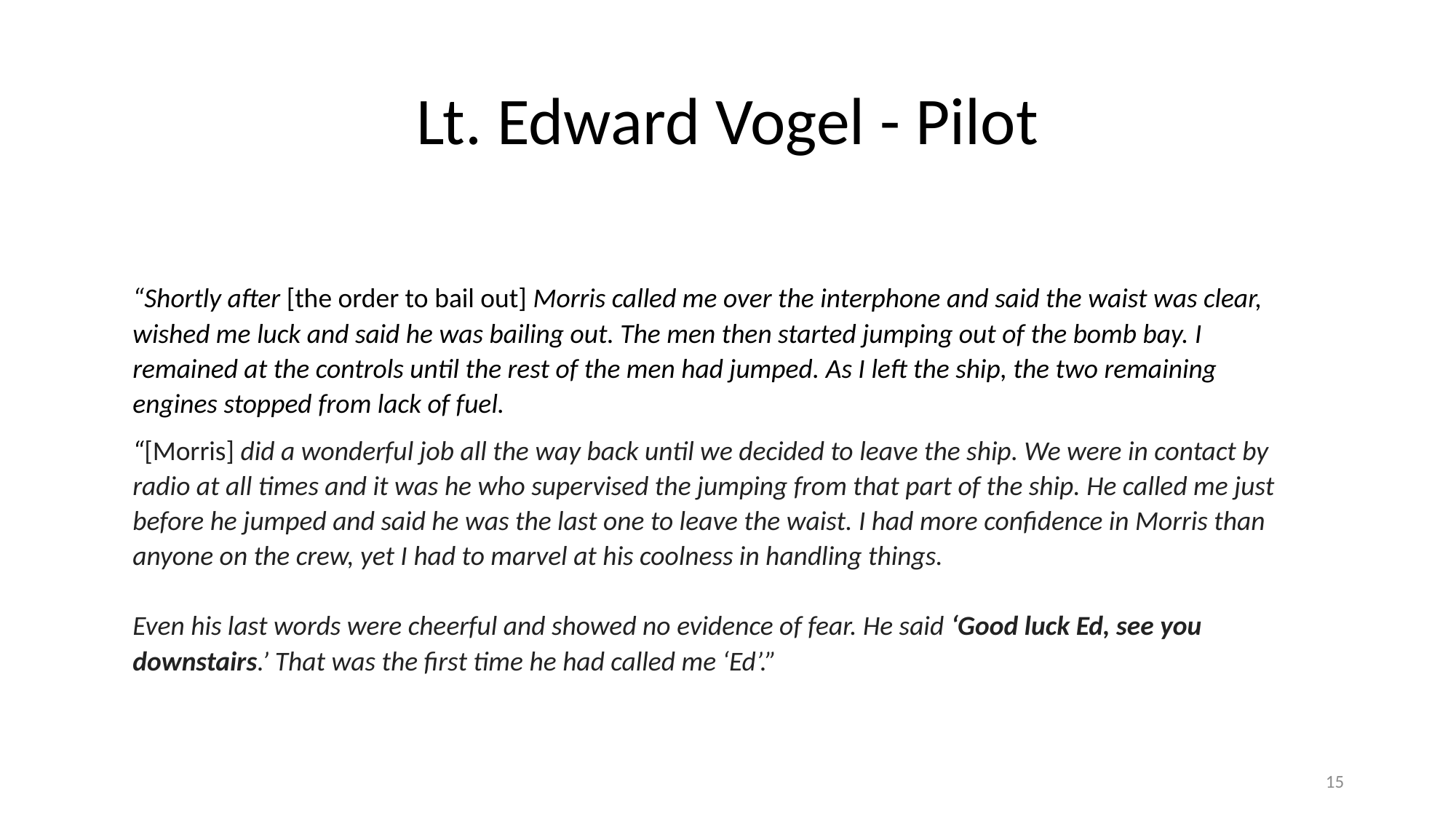

# Lt. Edward Vogel - Pilot
“Shortly after [the order to bail out] Morris called me over the interphone and said the waist was clear, wished me luck and said he was bailing out. The men then started jumping out of the bomb bay. I remained at the controls until the rest of the men had jumped. As I left the ship, the two remaining engines stopped from lack of fuel.
“[Morris] did a wonderful job all the way back until we decided to leave the ship. We were in contact by radio at all times and it was he who supervised the jumping from that part of the ship. He called me just before he jumped and said he was the last one to leave the waist. I had more confidence in Morris than anyone on the crew, yet I had to marvel at his coolness in handling things.
Even his last words were cheerful and showed no evidence of fear. He said ‘Good luck Ed, see you downstairs.’ That was the first time he had called me ‘Ed’.”
15